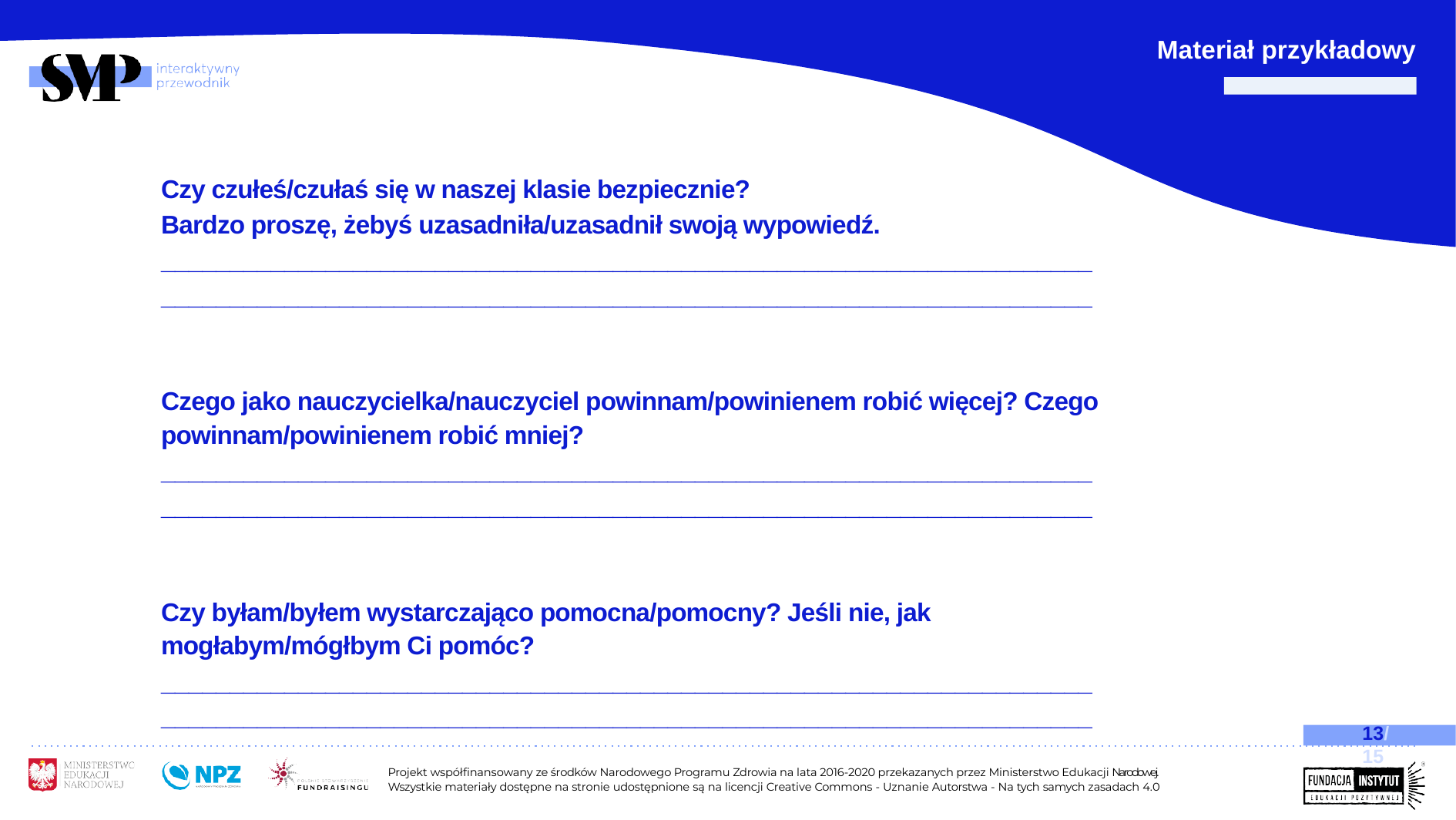

Materiał przykładowy

Czy czułeś/czułaś się w naszej klasie bezpiecznie?
Bardzo proszę, żebyś uzasadniła/uzasadnił swoją wypowiedź.
____________________________________________________________________
____________________________________________________________________

Czego jako nauczycielka/nauczyciel powinnam/powinienem robić więcej? Czego powinnam/powinienem robić mniej?
____________________________________________________________________
____________________________________________________________________

Czy byłam/byłem wystarczająco pomocna/pomocny? Jeśli nie, jak mogłabym/mógłbym Ci pomóc?
____________________________________________________________________
____________________________________________________________________

13/15

Projekt współfinansowany ze środków Narodowego Programu Zdrowia na lata 2016-2020 przekazanych przez Ministerstwo Edukacji Narodowej.  Wszystkie materiały dostępne na stronie udostępnione są na licencji Creative Commons - Uznanie Autorstwa - Na tych samych zasadach 4.0